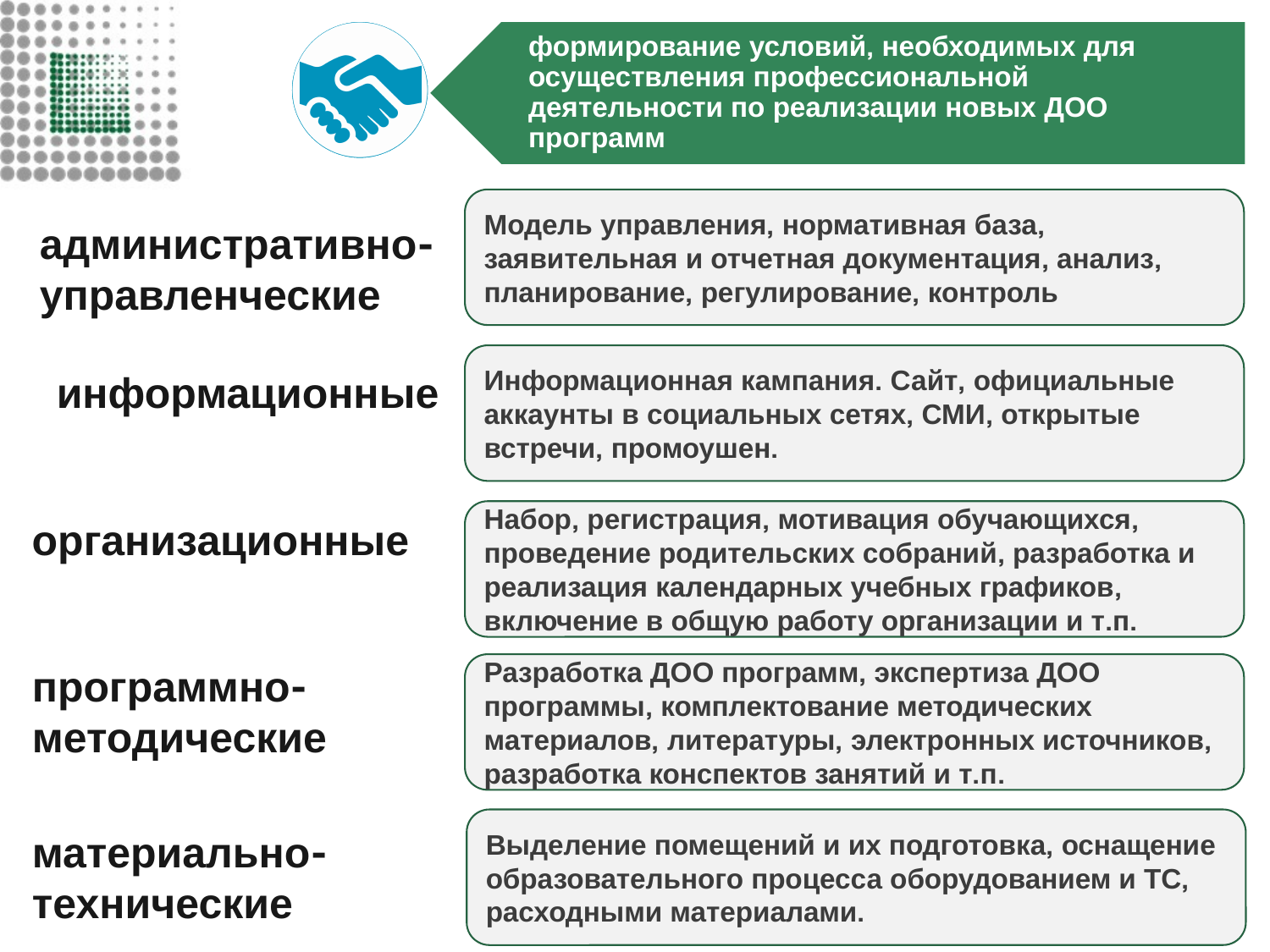

формирование условий, необходимых для осуществления профессиональной деятельности по реализации новых ДОО программ
Модель управления, нормативная база, заявительная и отчетная документация, анализ, планирование, регулирование, контроль
административно-управленческие
Информационная кампания. Сайт, официальные аккаунты в социальных сетях, СМИ, открытые встречи, промоушен.
информационные
Набор, регистрация, мотивация обучающихся, проведение родительских собраний, разработка и реализация календарных учебных графиков, включение в общую работу организации и т.п.
организационные
программно-методические
Разработка ДОО программ, экспертиза ДОО программы, комплектование методических материалов, литературы, электронных источников, разработка конспектов занятий и т.п.
Выделение помещений и их подготовка, оснащение образовательного процесса оборудованием и ТС, расходными материалами.
материально-технические